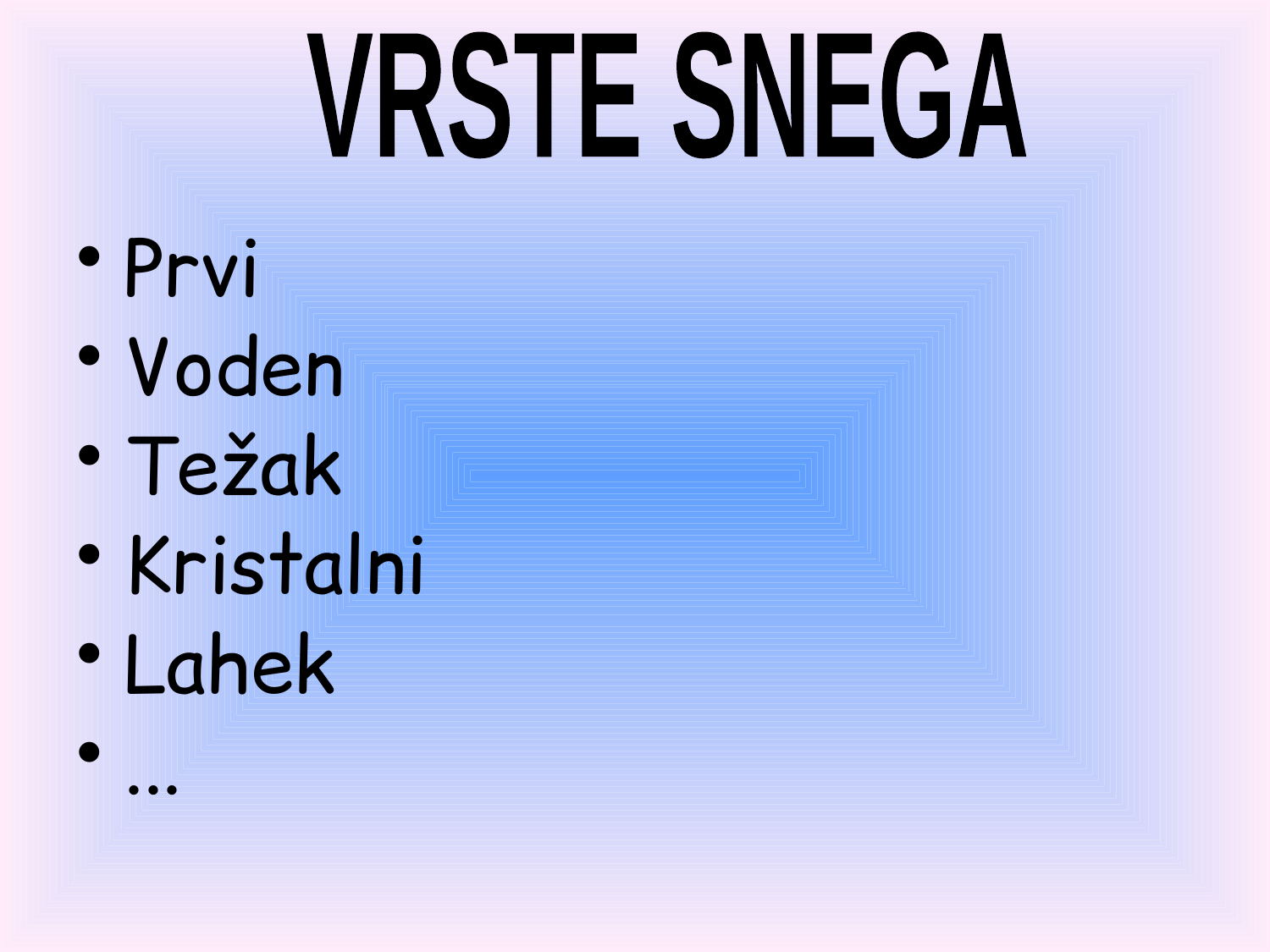

VRSTE SNEGA
Prvi
Voden
Težak
Kristalni
Lahek
...